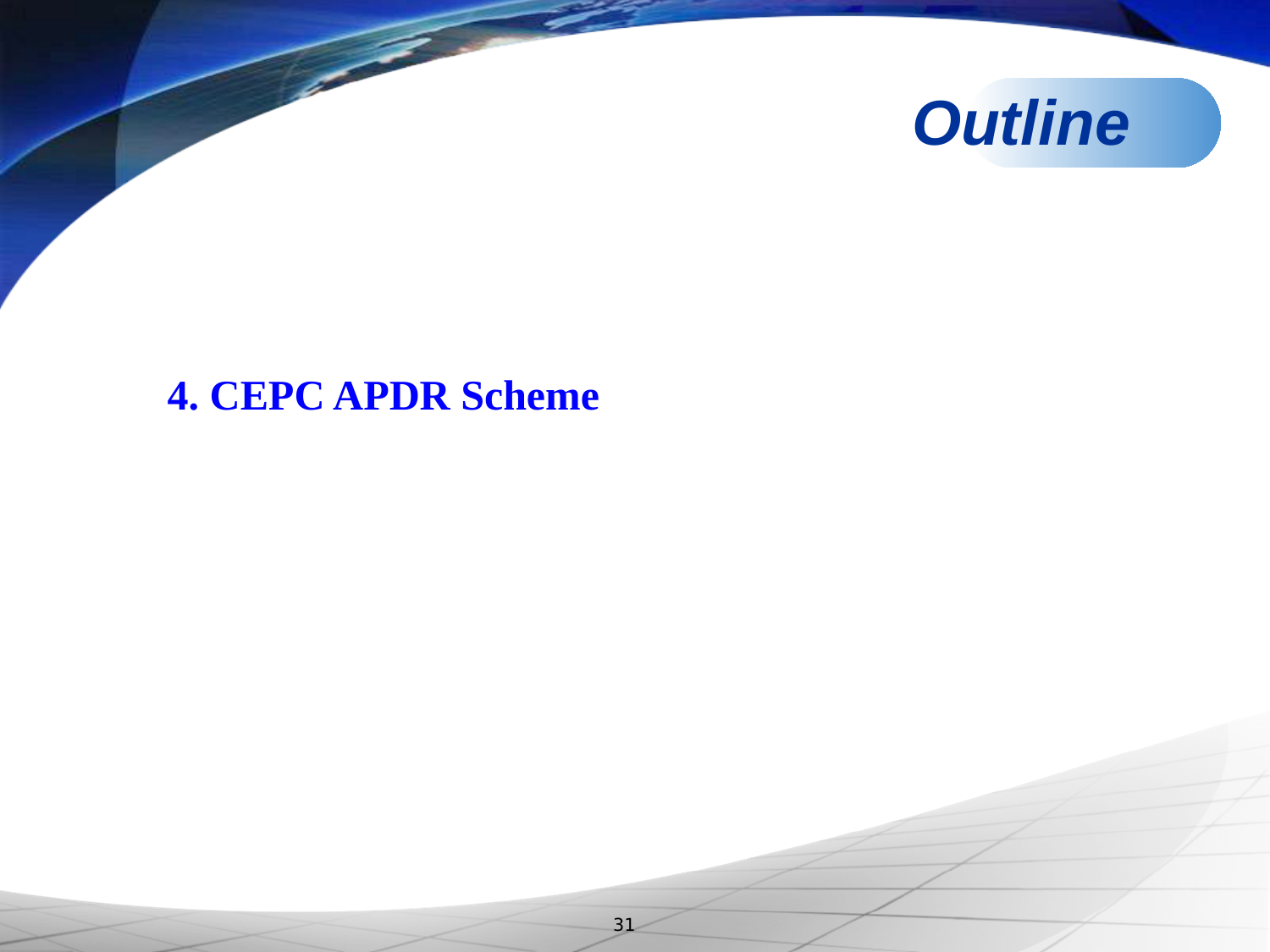

# Outline
4. CEPC APDR Scheme
31